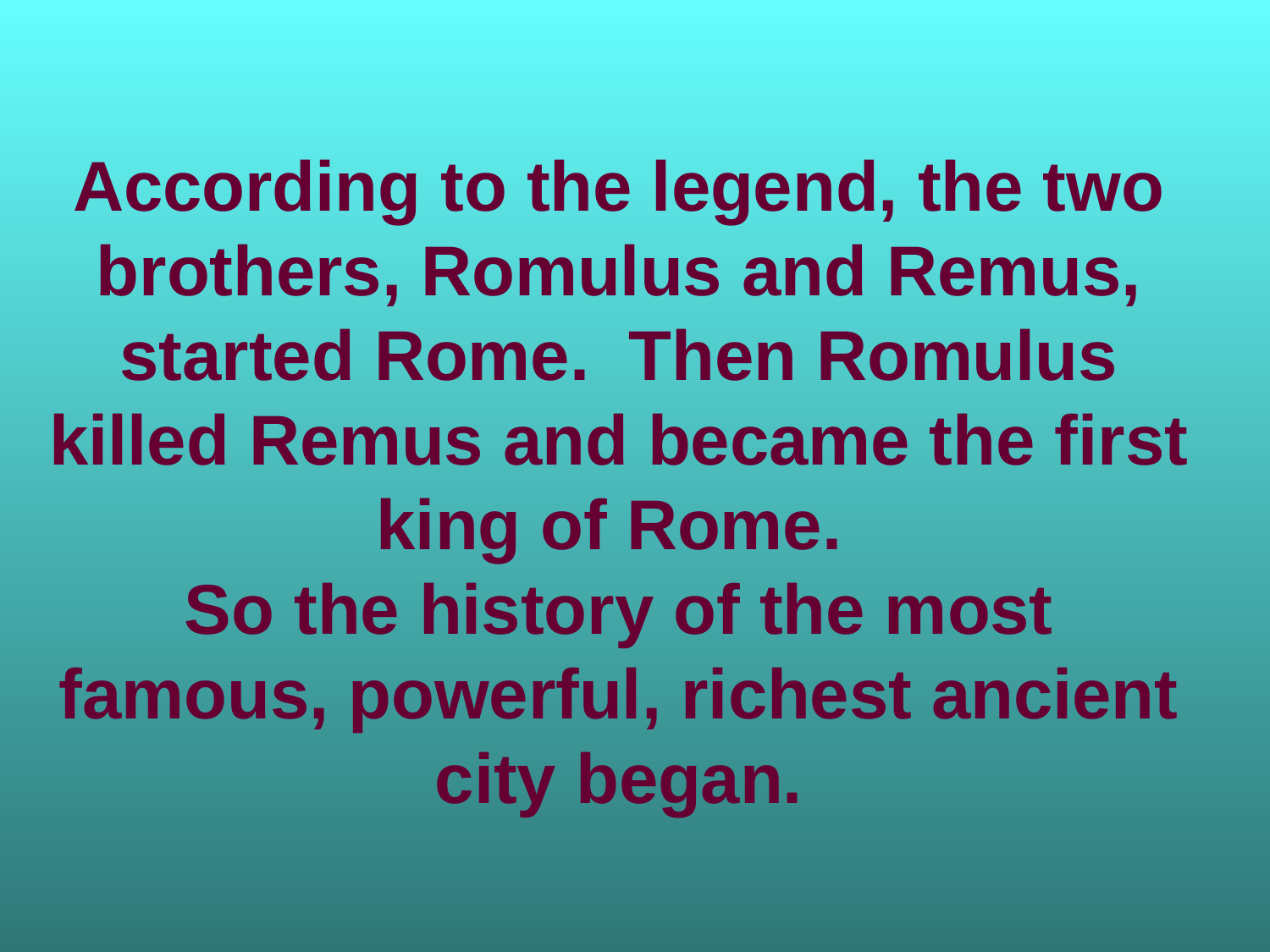

# According to the legend, the two brothers, Romulus and Remus, started Rome.  Then Romulus killed Remus and became the first king of Rome. So the history of the most famous, powerful, richest ancient city began.